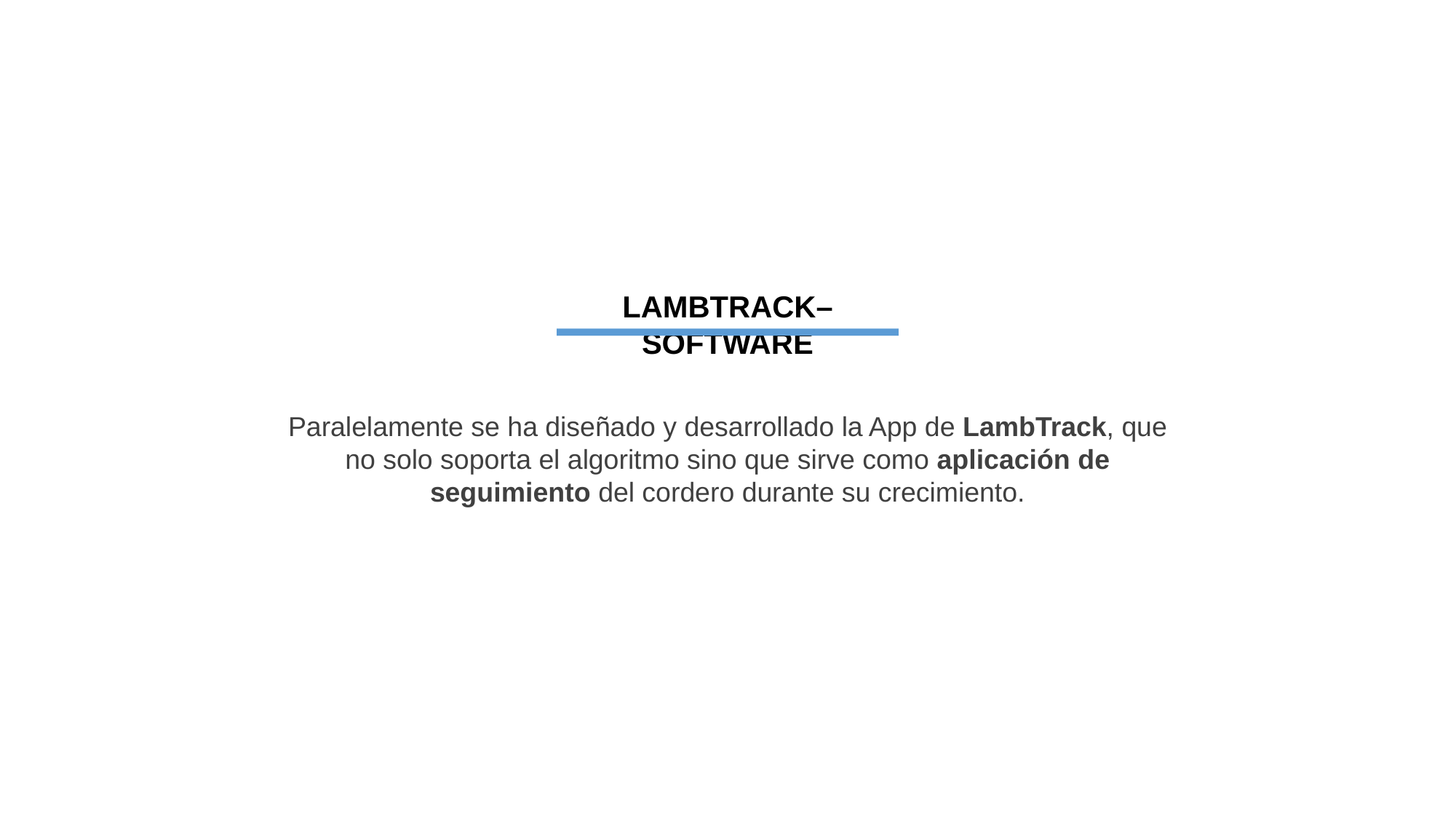

LAMBTRACK– SOFTWARE
Paralelamente se ha diseñado y desarrollado la App de LambTrack, que no solo soporta el algoritmo sino que sirve como aplicación de seguimiento del cordero durante su crecimiento.